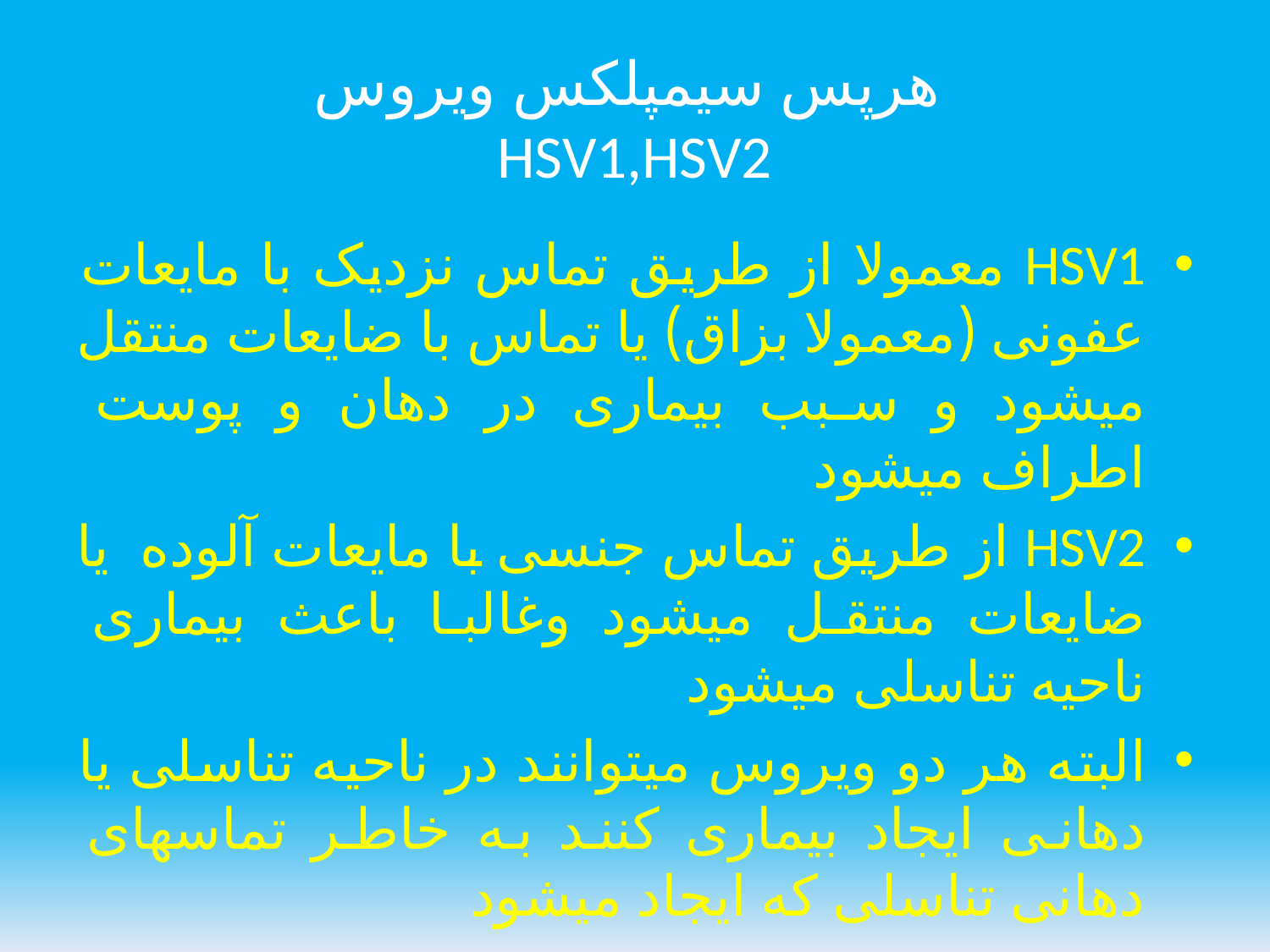

# هرپس سیمپلکس ویروس HSV1,HSV2
HSV1 معمولا از طریق تماس نزدیک با مایعات عفونی (معمولا بزاق) یا تماس با ضایعات منتقل میشود و سبب بیماری در دهان و پوست اطراف میشود
HSV2 از طریق تماس جنسی با مایعات آلوده  یا ضایعات منتقل میشود وغالبا باعث بیماری ناحیه تناسلی میشود
البته هر دو ویروس میتوانند در ناحیه تناسلی یا دهانی ایجاد بیماری کنند به خاطر تماسهای دهانی تناسلی که ایجاد میشود